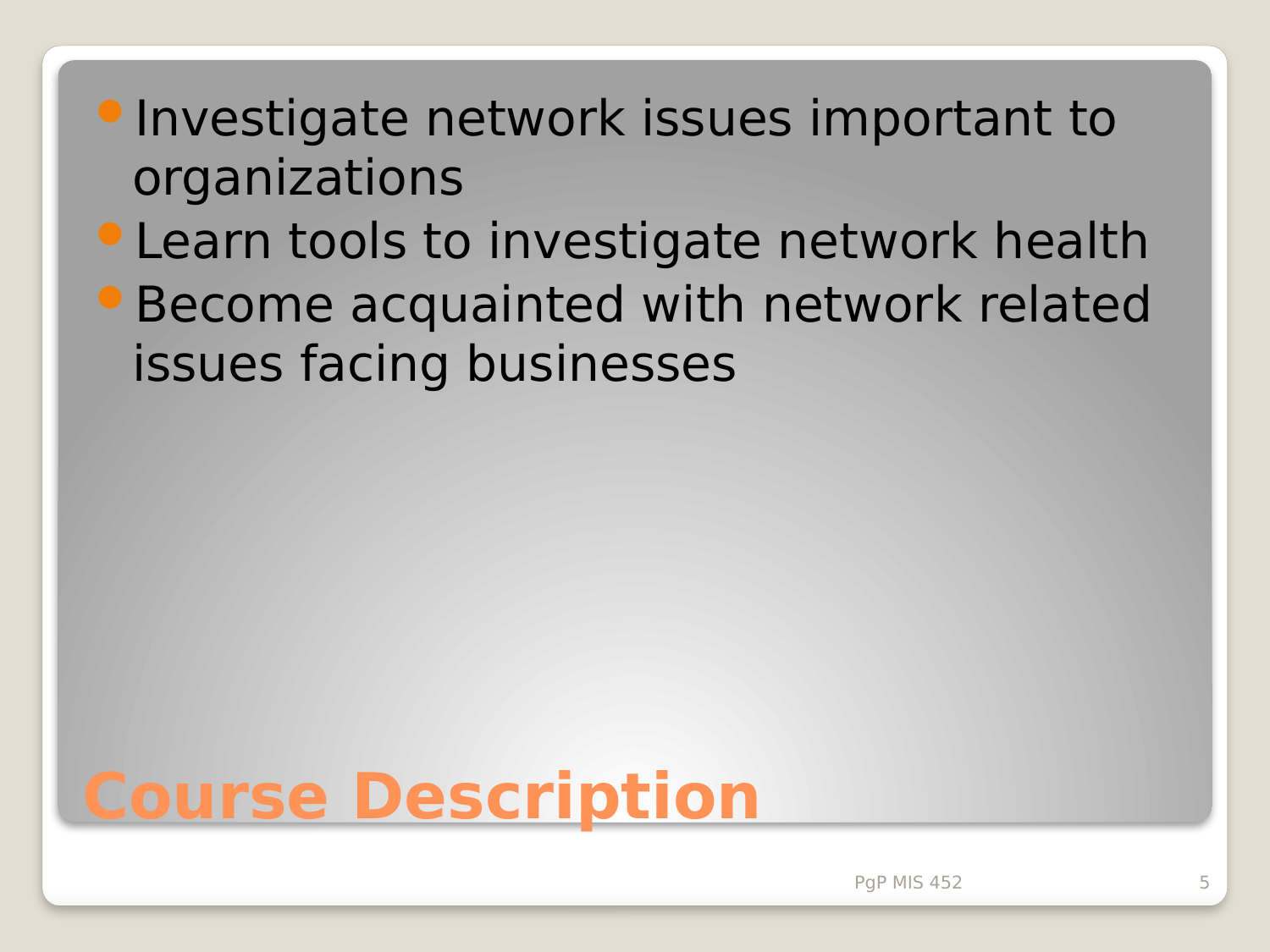

Investigate network issues important to organizations
Learn tools to investigate network health
Become acquainted with network related issues facing businesses
# Course Description

PgP MIS 452
5